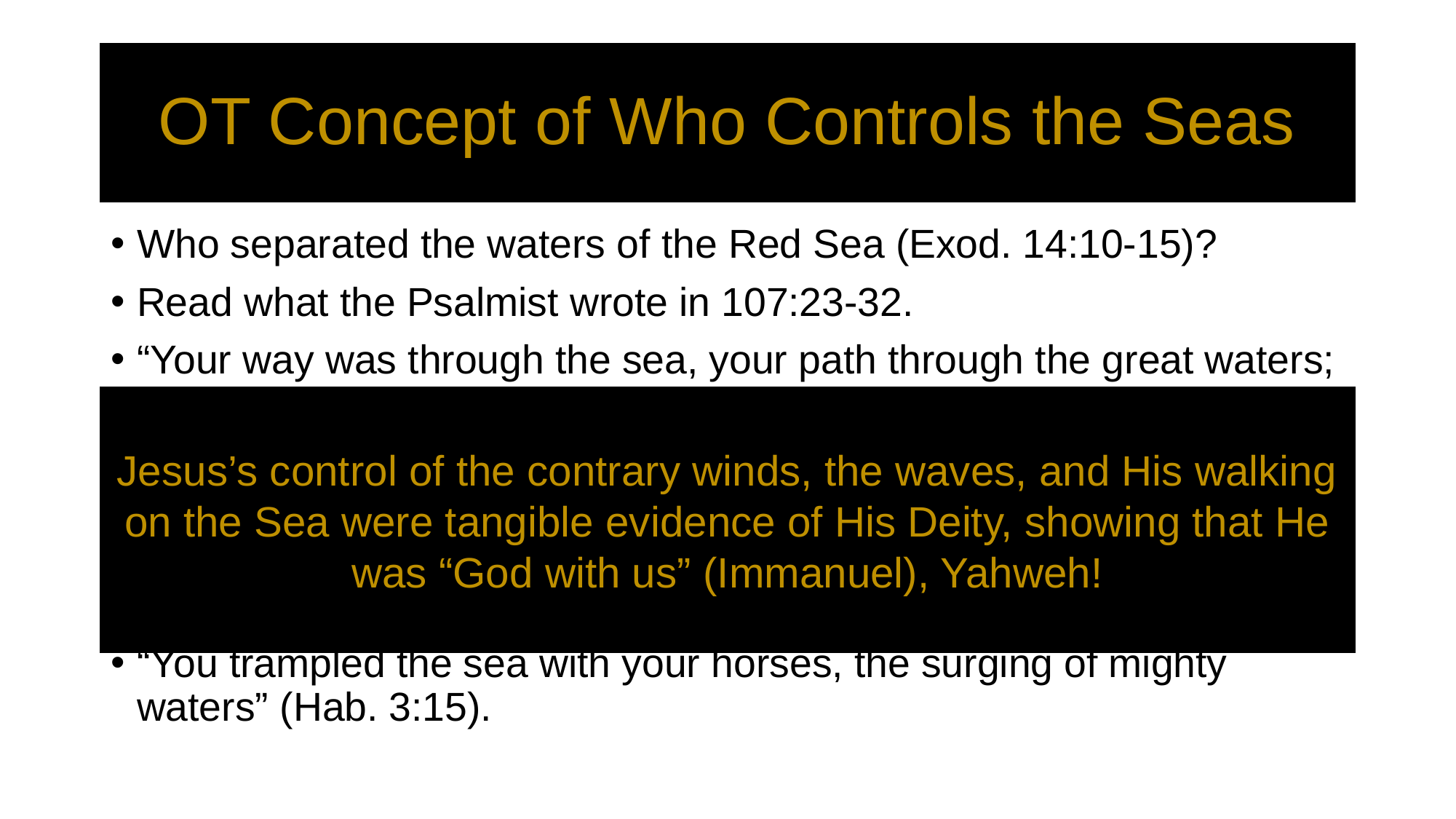

# OT Concept of Who Controls the Seas
Who separated the waters of the Red Sea (Exod. 14:10-15)?
Read what the Psalmist wrote in 107:23-32.
“Your way was through the sea, your path through the great waters; yet your footprints were unseen” (Psa. 77:19).
Who controlled the storm when Jonah was thrown overboard (Jon. 1:1-16)?
“. . .who alone stretched out the heavens and trampled the waves of the sea” (Job 9:8).
“You trampled the sea with your horses, the surging of mighty waters” (Hab. 3:15).

Jesus’s control of the contrary winds, the waves, and His walking on the Sea were tangible evidence of His Deity, showing that He was “God with us” (Immanuel), Yahweh!